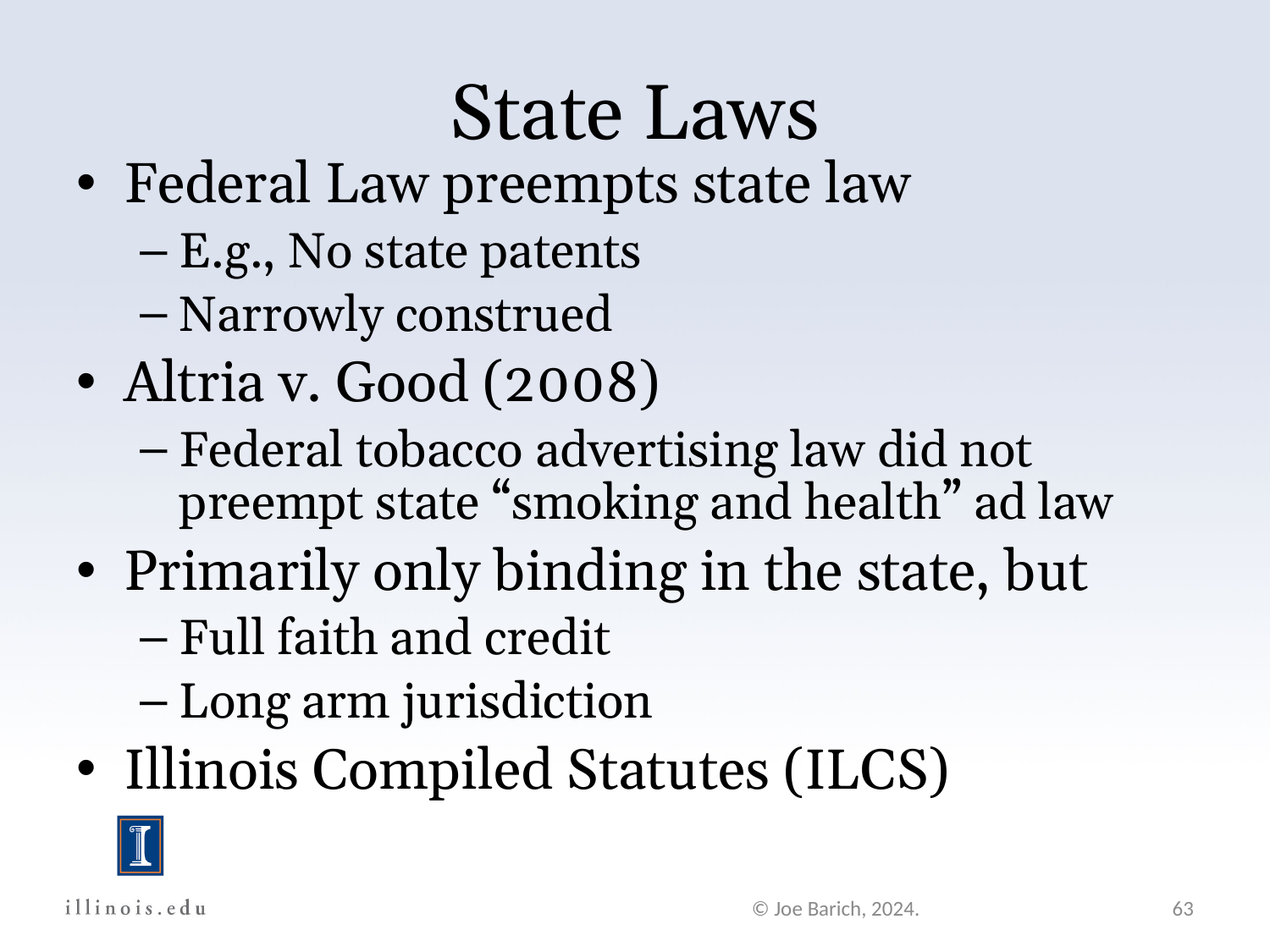

State Laws
Federal Law preempts state law
E.g., No state patents
Narrowly construed
Altria v. Good (2008)
Federal tobacco advertising law did not preempt state “smoking and health” ad law
Primarily only binding in the state, but
Full faith and credit
Long arm jurisdiction
Illinois Compiled Statutes (ILCS)
© Joe Barich, 2024.
63